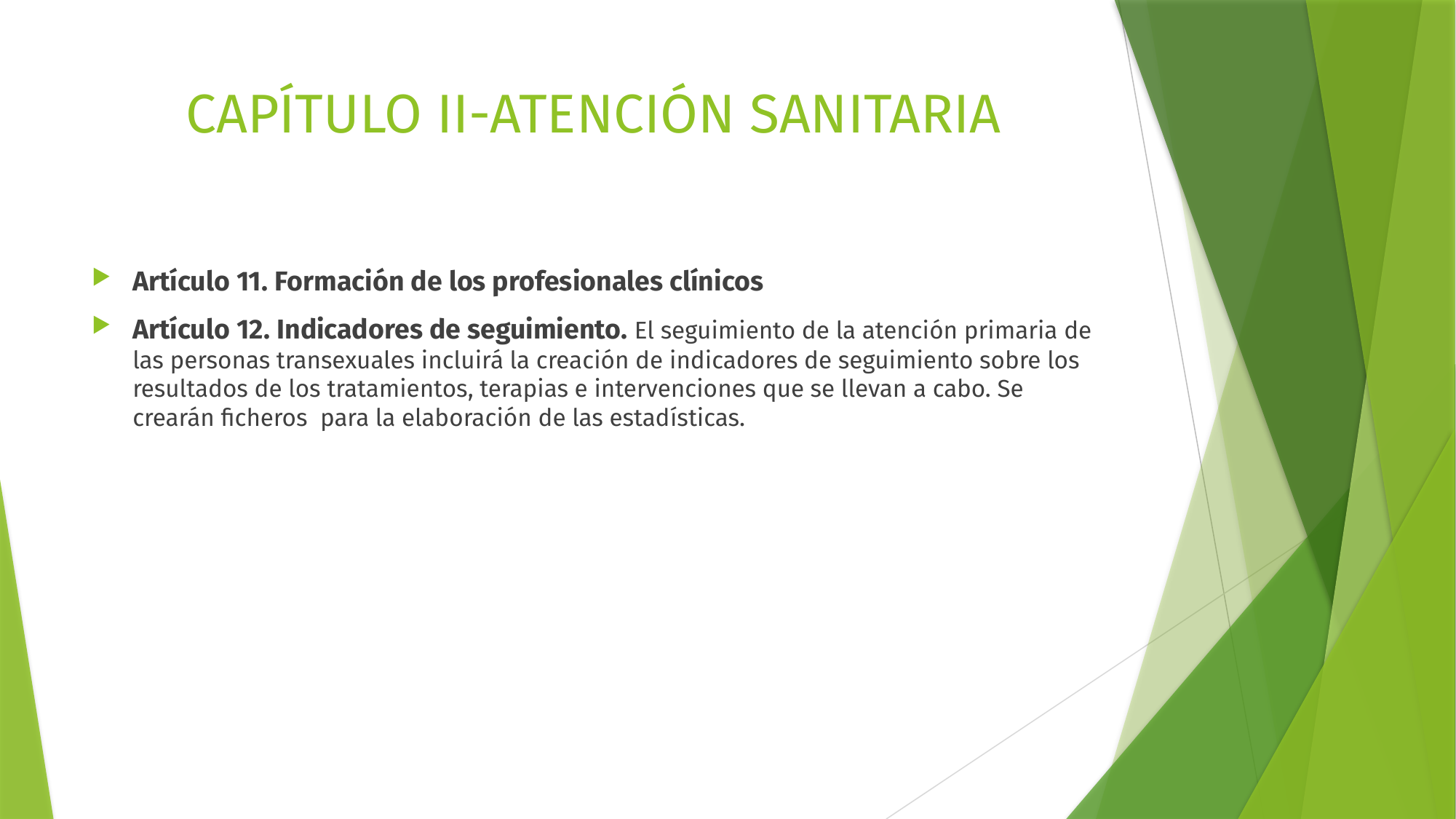

# CAPÍTULO II-ATENCIÓN SANITARIA
Artículo 11. Formación de los profesionales clínicos
Artículo 12. Indicadores de seguimiento. El seguimiento de la atención primaria de las personas transexuales incluirá la creación de indicadores de seguimiento sobre los resultados de los tratamientos, terapias e intervenciones que se llevan a cabo. Se crearán ficheros  para la elaboración de las estadísticas.